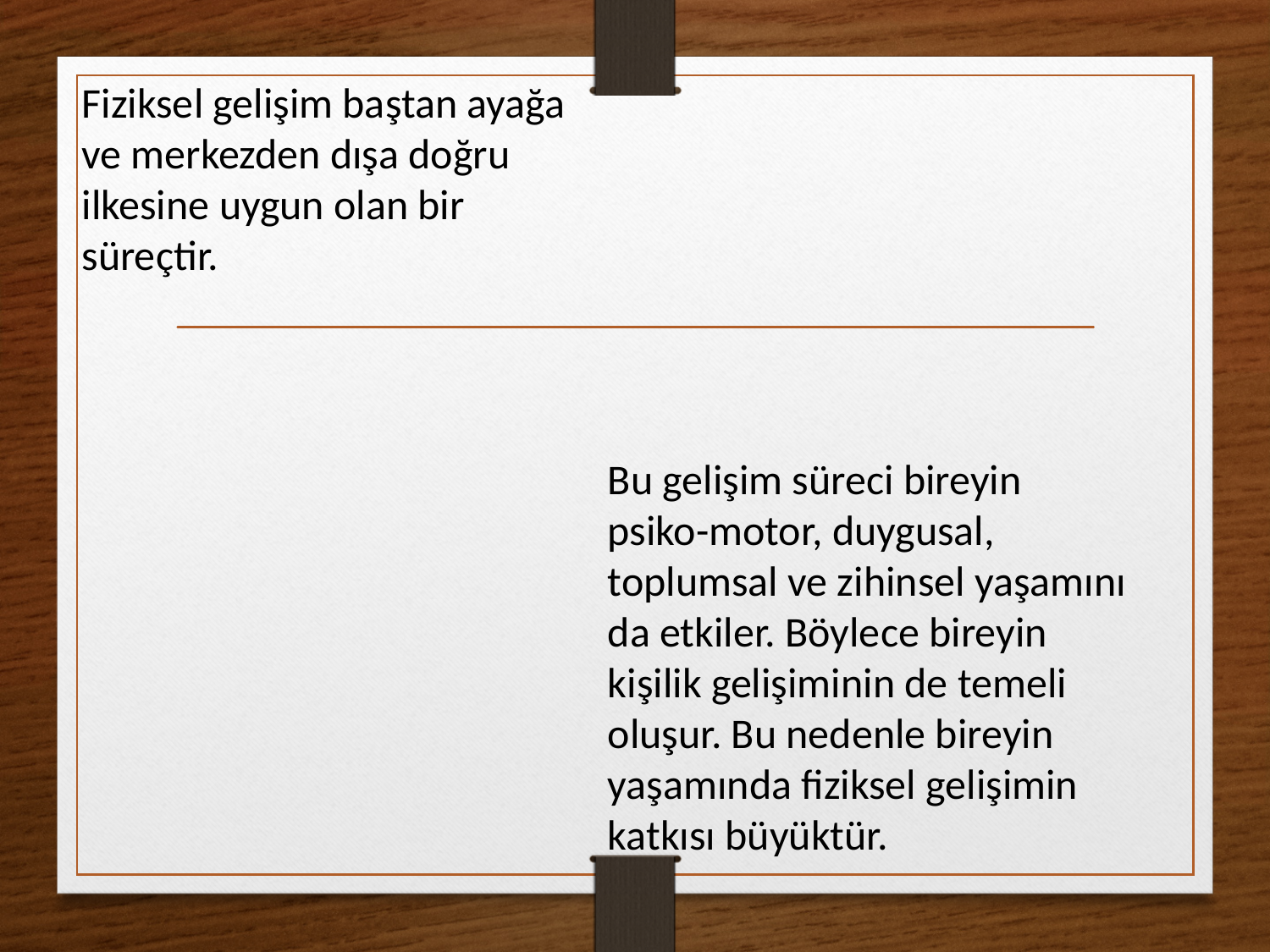

Fiziksel gelişim baştan ayağa ve merkezden dışa doğru ilkesine uygun olan bir süreçtir.
Bu gelişim süreci bireyin psiko-motor, duygusal, toplumsal ve zihinsel yaşamını da etkiler. Böylece bireyin kişilik gelişiminin de temeli oluşur. Bu nedenle bireyin yaşamında fiziksel gelişimin katkısı büyüktür.